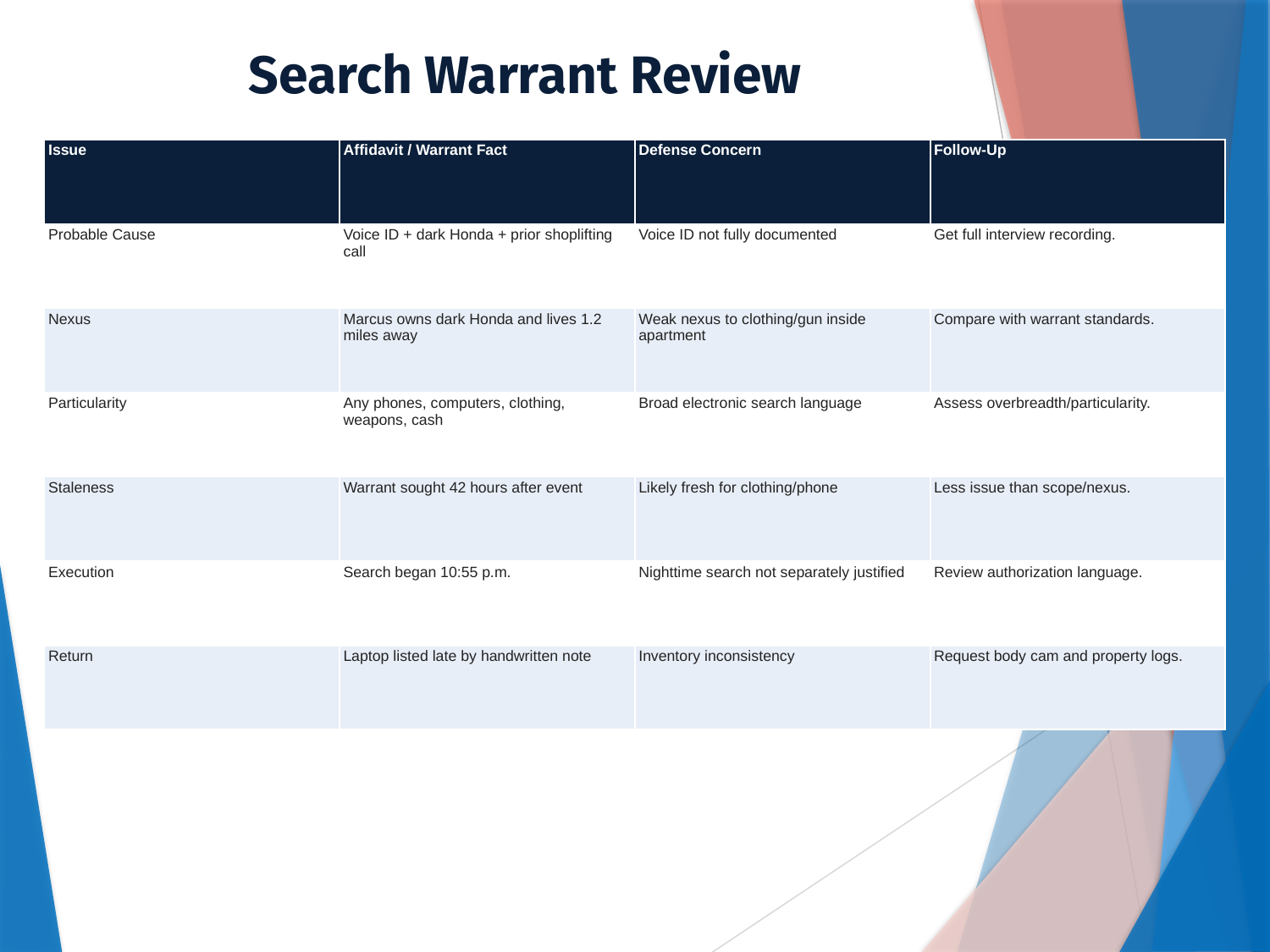

# Search Warrant Review
| Issue | Affidavit / Warrant Fact | Defense Concern | Follow-Up |
| --- | --- | --- | --- |
| Probable Cause | Voice ID + dark Honda + prior shoplifting call | Voice ID not fully documented | Get full interview recording. |
| Nexus | Marcus owns dark Honda and lives 1.2 miles away | Weak nexus to clothing/gun inside apartment | Compare with warrant standards. |
| Particularity | Any phones, computers, clothing, weapons, cash | Broad electronic search language | Assess overbreadth/particularity. |
| Staleness | Warrant sought 42 hours after event | Likely fresh for clothing/phone | Less issue than scope/nexus. |
| Execution | Search began 10:55 p.m. | Nighttime search not separately justified | Review authorization language. |
| Return | Laptop listed late by handwritten note | Inventory inconsistency | Request body cam and property logs. |